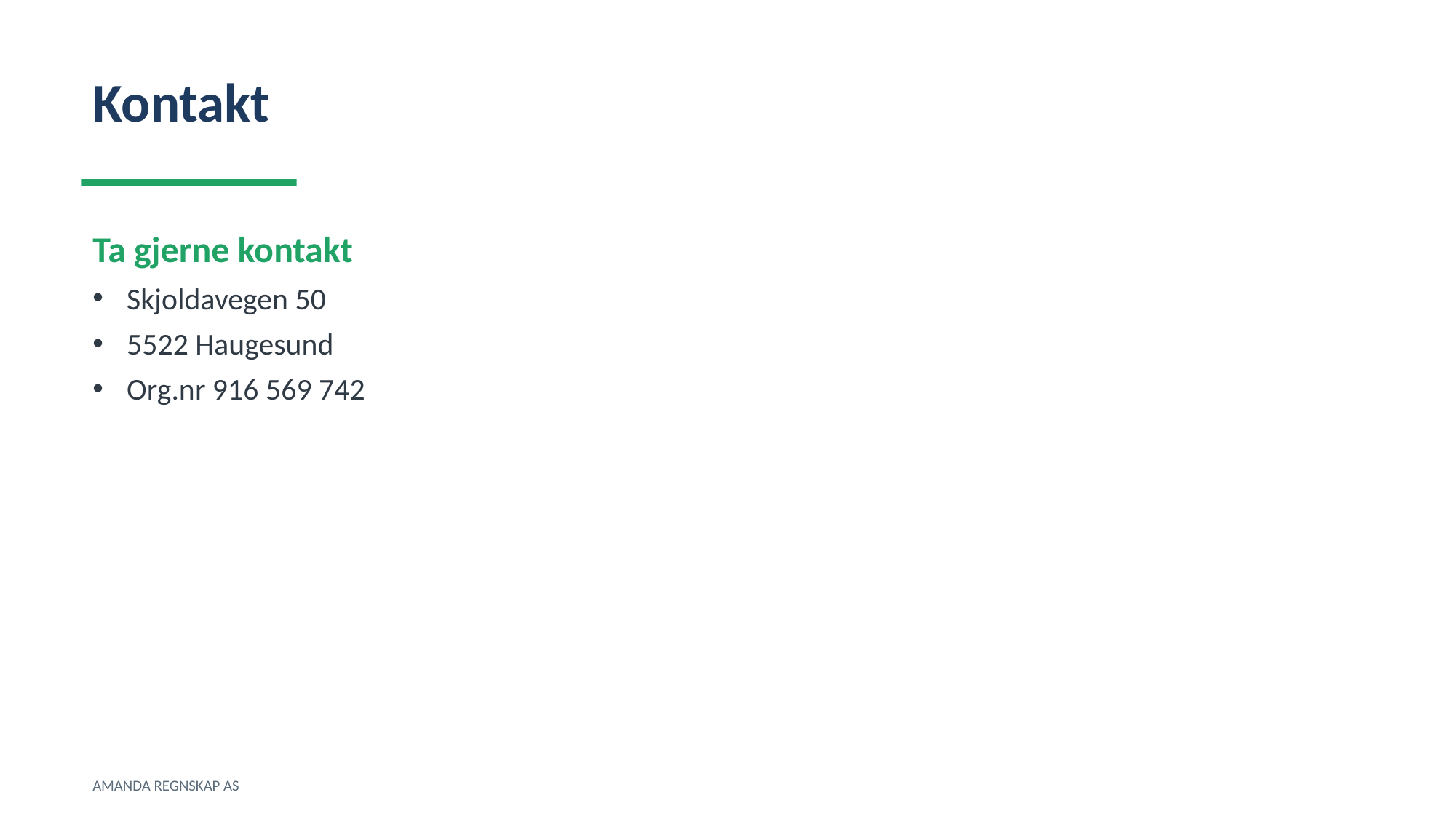

Kontakt

Ta gjerne kontakt
Skjoldavegen 50
5522 Haugesund
Org.nr 916 569 742
AMANDA REGNSKAP AS